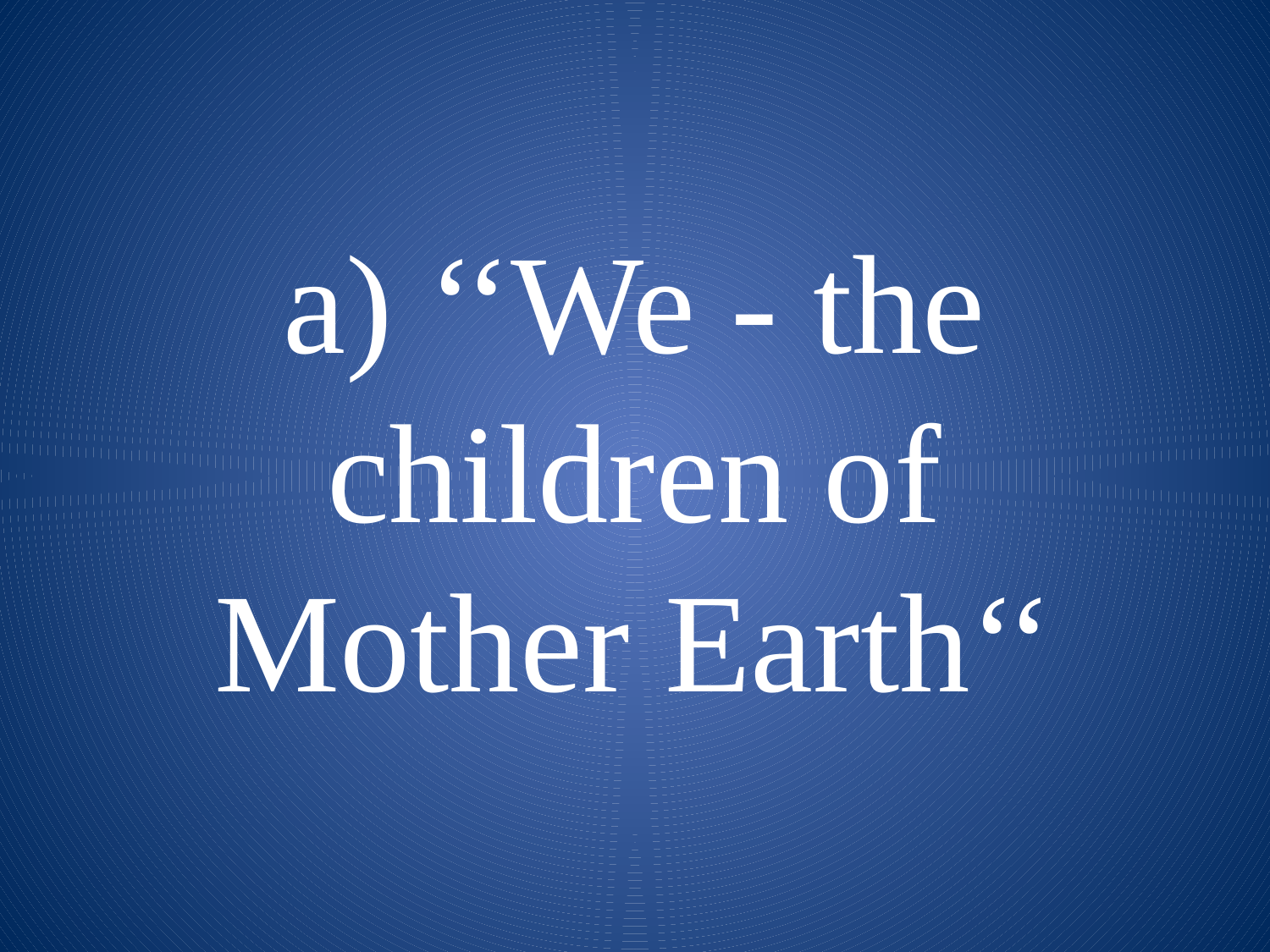

# a) ‘‘We - the children of Mother Earth‘‘